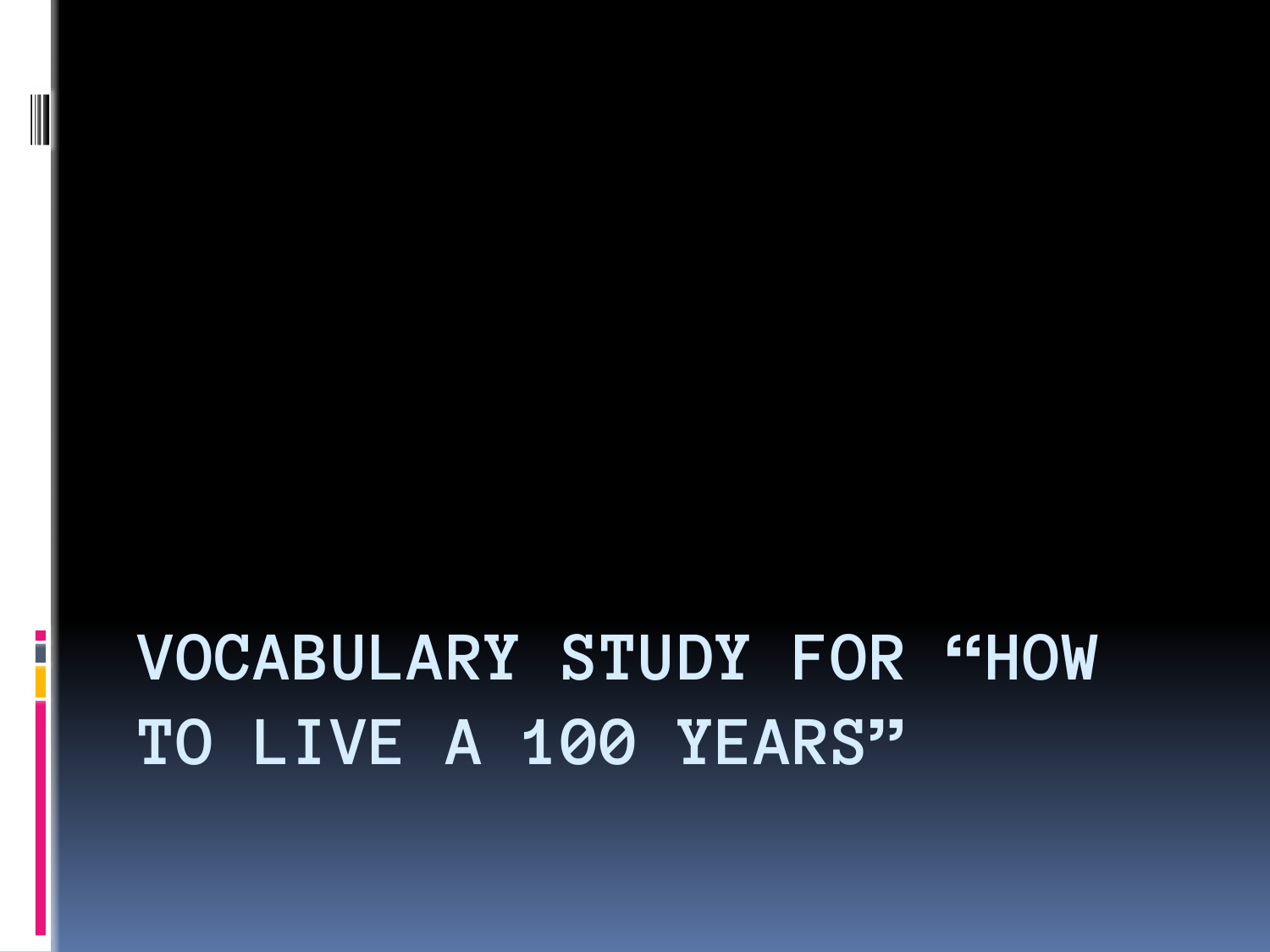

# Vocabulary Study for “how to live a 100 years”